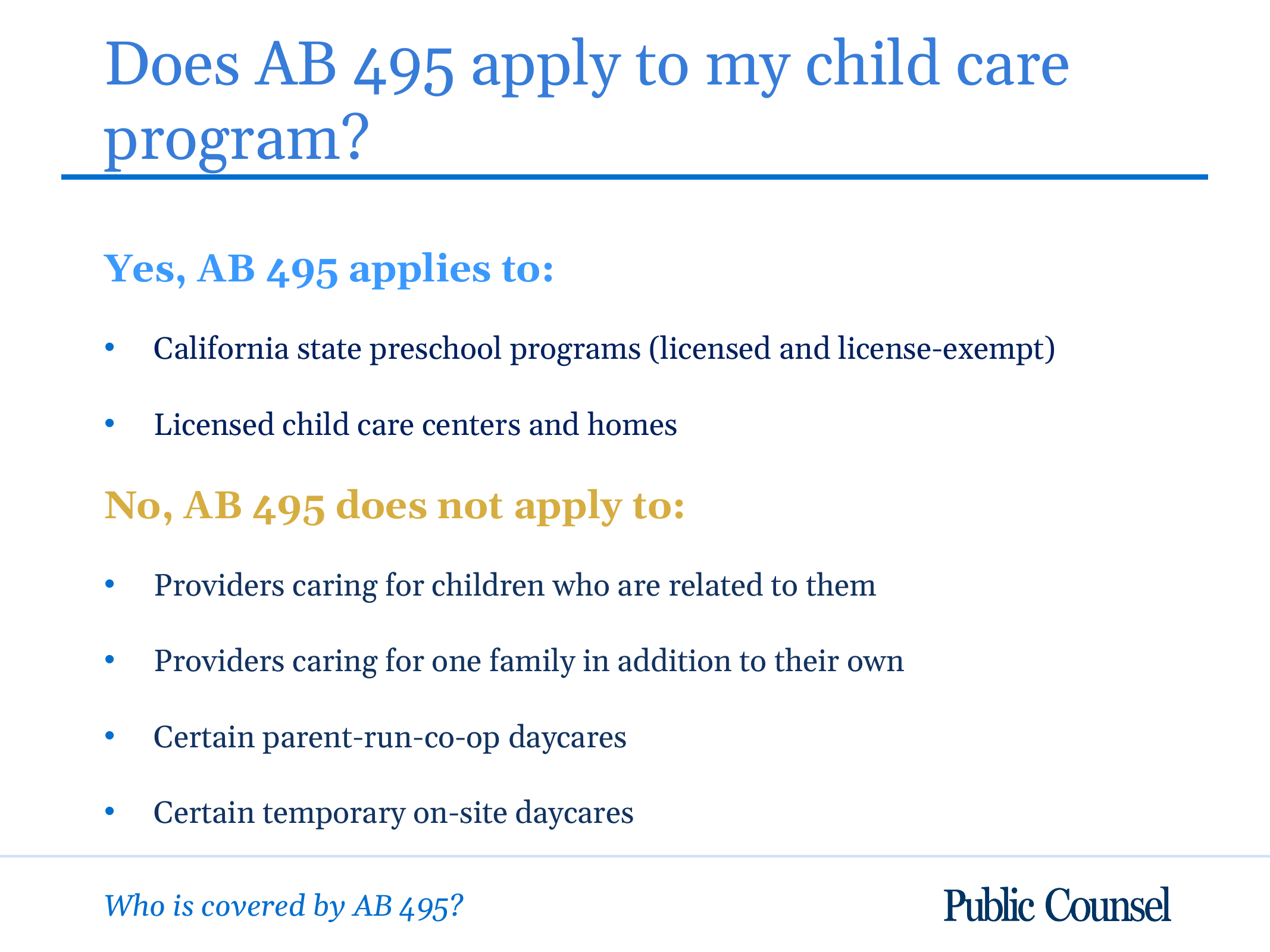

# Does AB 495 apply to my child care program?
Yes, AB 495 applies to:
California state preschool programs (licensed and license-exempt)
Licensed child care centers and homes
No, AB 495 does not apply to:
Providers caring for children who are related to them
Providers caring for one family in addition to their own
Certain parent-run-co-op daycares
Certain temporary on-site daycares

Who is covered by AB 495?